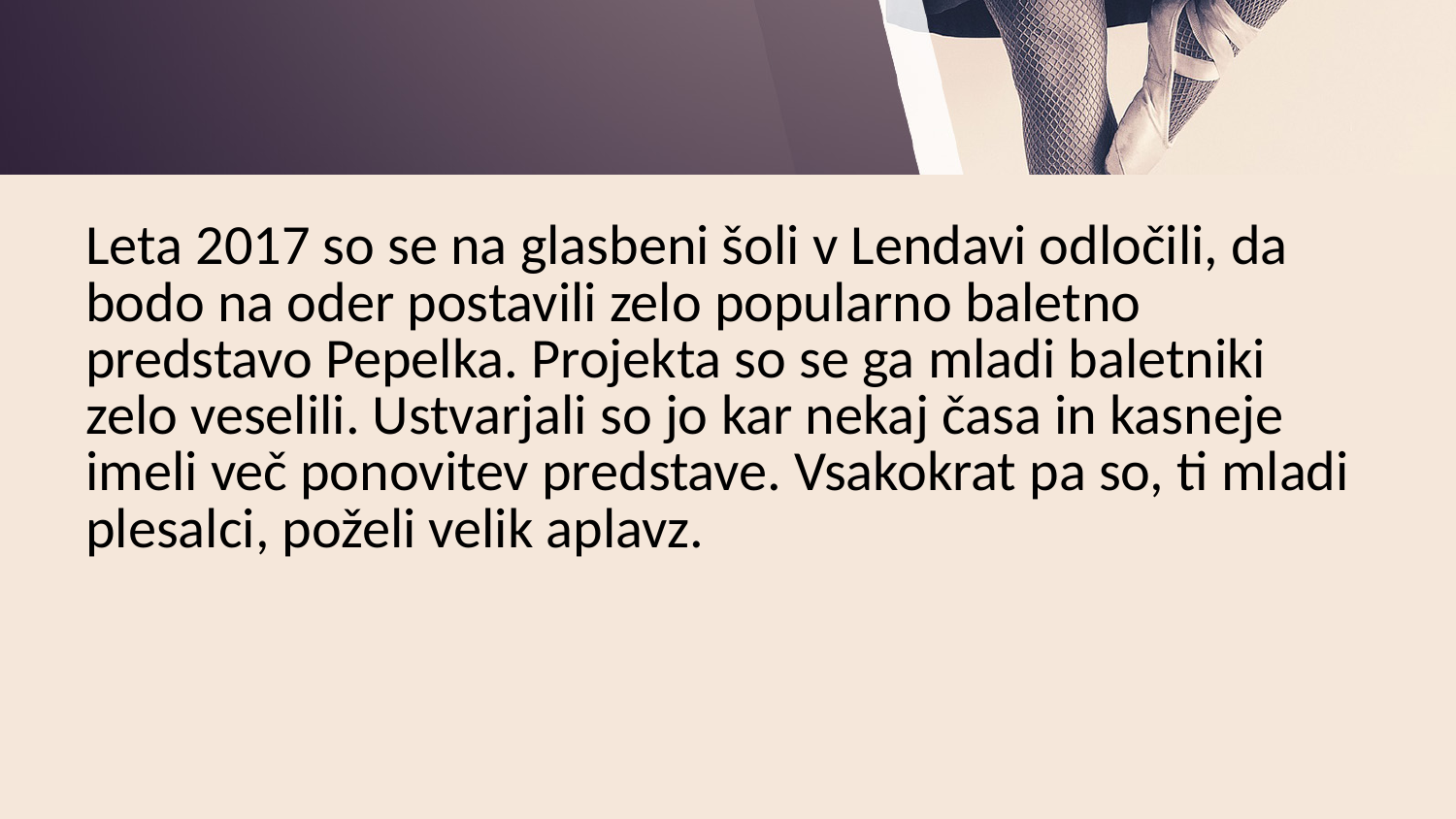

Leta 2017 so se na glasbeni šoli v Lendavi odločili, da bodo na oder postavili zelo popularno baletno predstavo Pepelka. Projekta so se ga mladi baletniki zelo veselili. Ustvarjali so jo kar nekaj časa in kasneje imeli več ponovitev predstave. Vsakokrat pa so, ti mladi plesalci, poželi velik aplavz.